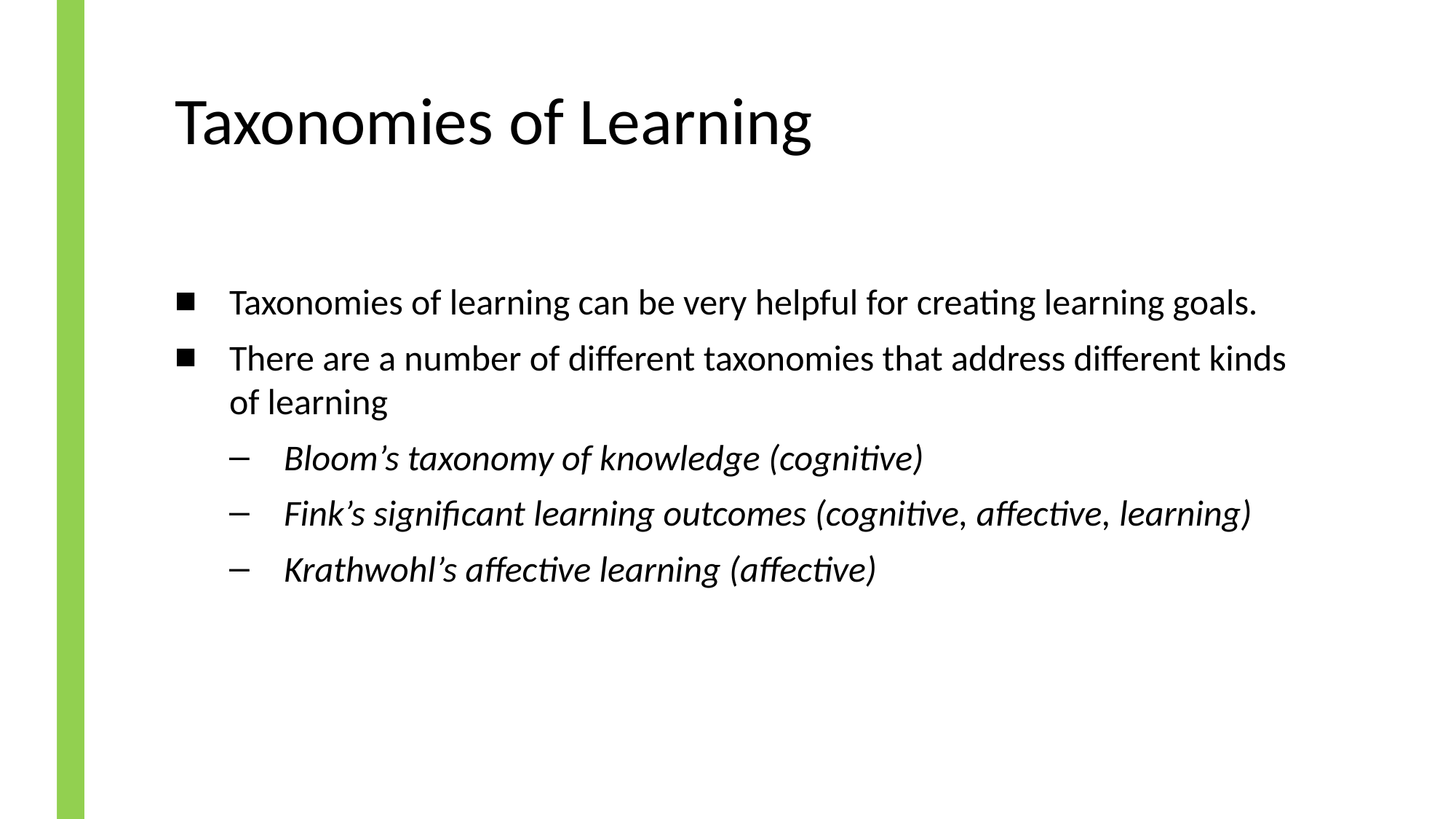

# Taxonomies of Learning
Taxonomies of learning can be very helpful for creating learning goals.
There are a number of different taxonomies that address different kinds of learning
Bloom’s taxonomy of knowledge (cognitive)
Fink’s significant learning outcomes (cognitive, affective, learning)
Krathwohl’s affective learning (affective)